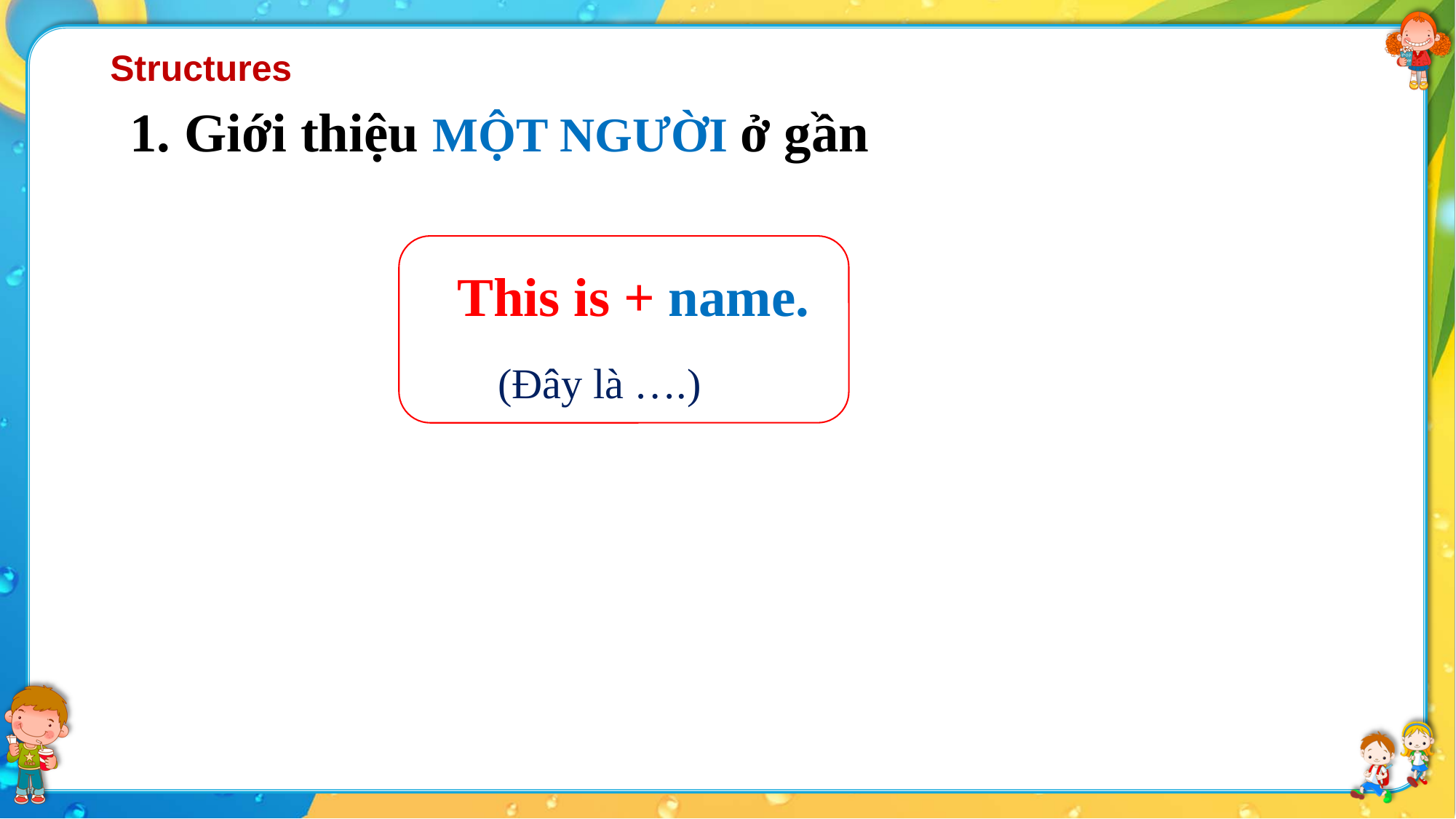

Structures
1. Giới thiệu MỘT NGƯỜI ở gần

                	This is + name.
                   	   (Đây là ….)